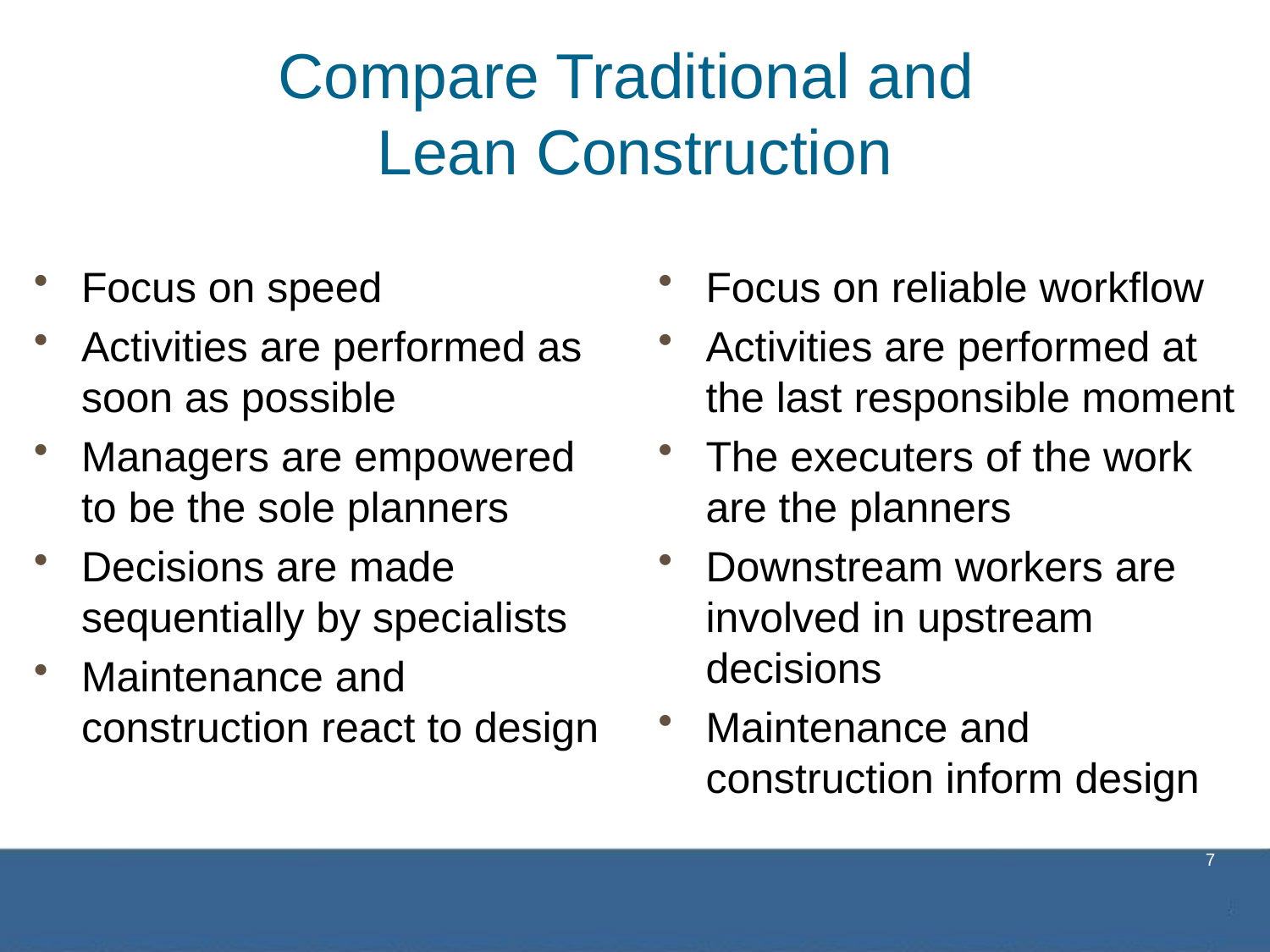

# Compare Traditional and Lean Construction
Focus on reliable workflow
Activities are performed at the last responsible moment
The executers of the work are the planners
Downstream workers are involved in upstream decisions
Maintenance and construction inform design
Focus on speed
Activities are performed as soon as possible
Managers are empowered to be the sole planners
Decisions are made sequentially by specialists
Maintenance and construction react to design